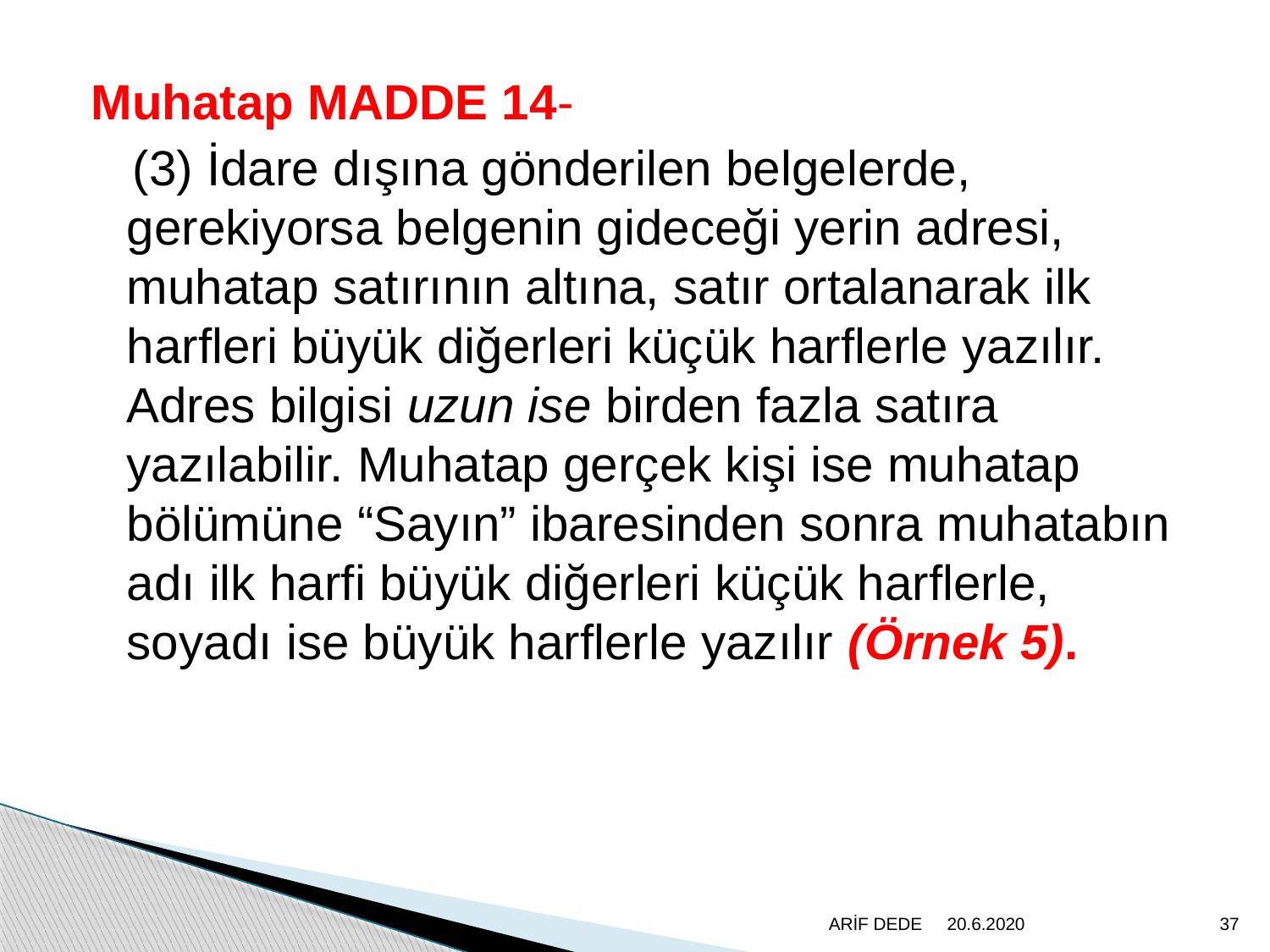

Muhatap MADDE 14-
   (3) İdare dışına gönderilen belgelerde, gerekiyorsa belgenin gideceği yerin adresi, muhatap satırının altına, satır ortalanarak ilk harfleri büyük diğerleri küçük harflerle yazılır. Adres bilgisi uzun ise birden fazla satıra yazılabilir. Muhatap gerçek kişi ise muhatap bölümüne “Sayın” ibaresinden sonra muhatabın adı ilk harfi büyük diğerleri küçük harflerle, soyadı ise büyük harflerle yazılır (Örnek 5).
ARİF DEDE
20.6.2020
37